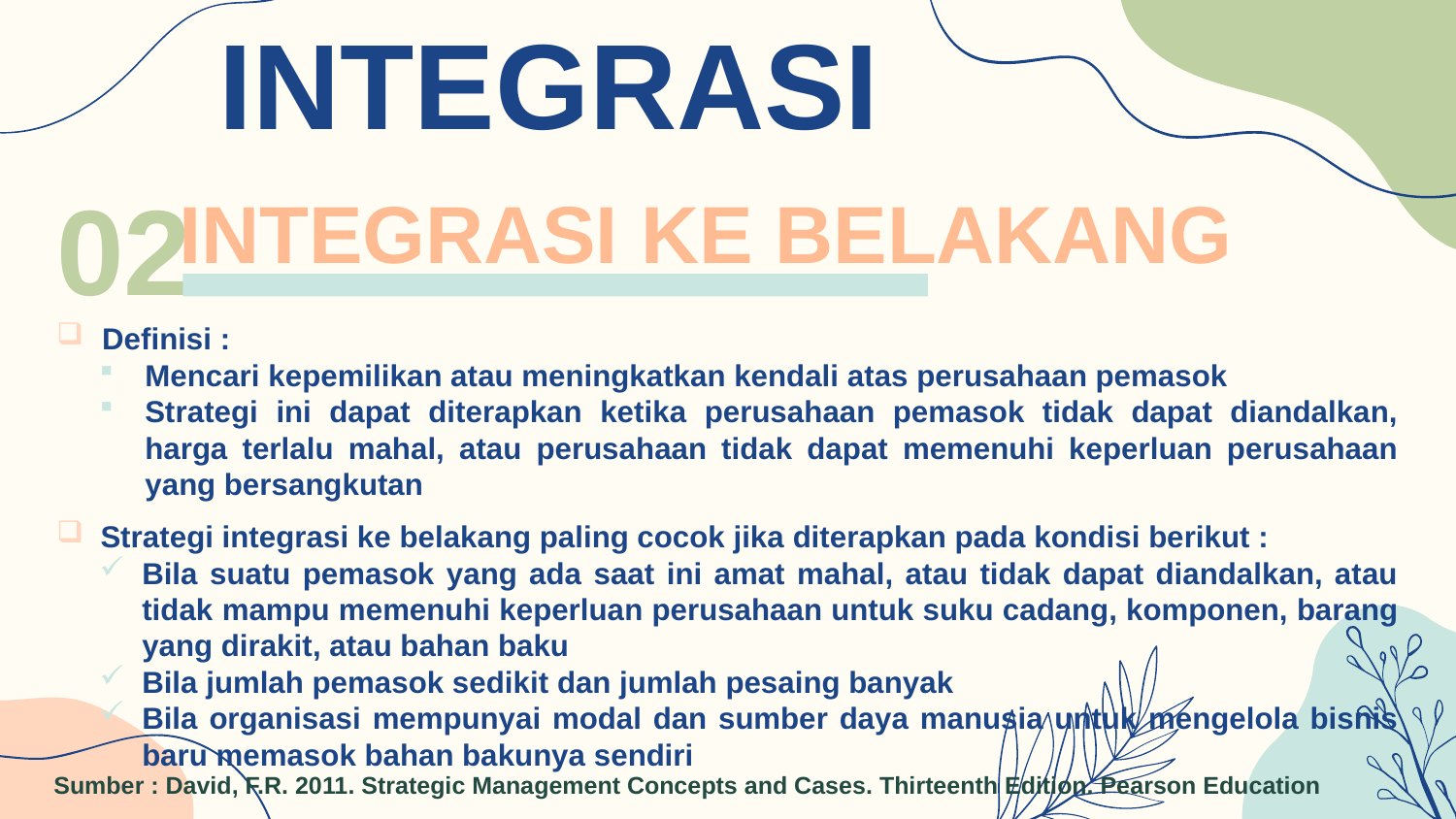

STRATEGI INTEGRASI
# INTEGRASI KE BELAKANG

Definisi :
Mencari kepemilikan atau meningkatkan kendali atas perusahaan pemasok
Strategi ini dapat diterapkan ketika perusahaan pemasok tidak dapat diandalkan, harga terlalu mahal, atau perusahaan tidak dapat memenuhi keperluan perusahaan yang bersangkutan
Strategi integrasi ke belakang paling cocok jika diterapkan pada kondisi berikut :
Bila suatu pemasok yang ada saat ini amat mahal, atau tidak dapat diandalkan, atau tidak mampu memenuhi keperluan perusahaan untuk suku cadang, komponen, barang yang dirakit, atau bahan baku
Bila jumlah pemasok sedikit dan jumlah pesaing banyak
Bila organisasi mempunyai modal dan sumber daya manusia untuk mengelola bisnis baru memasok bahan bakunya sendiri

02
Sumber : David, F.R. 2011. Strategic Management Concepts and Cases. Thirteenth Edition. Pearson Education